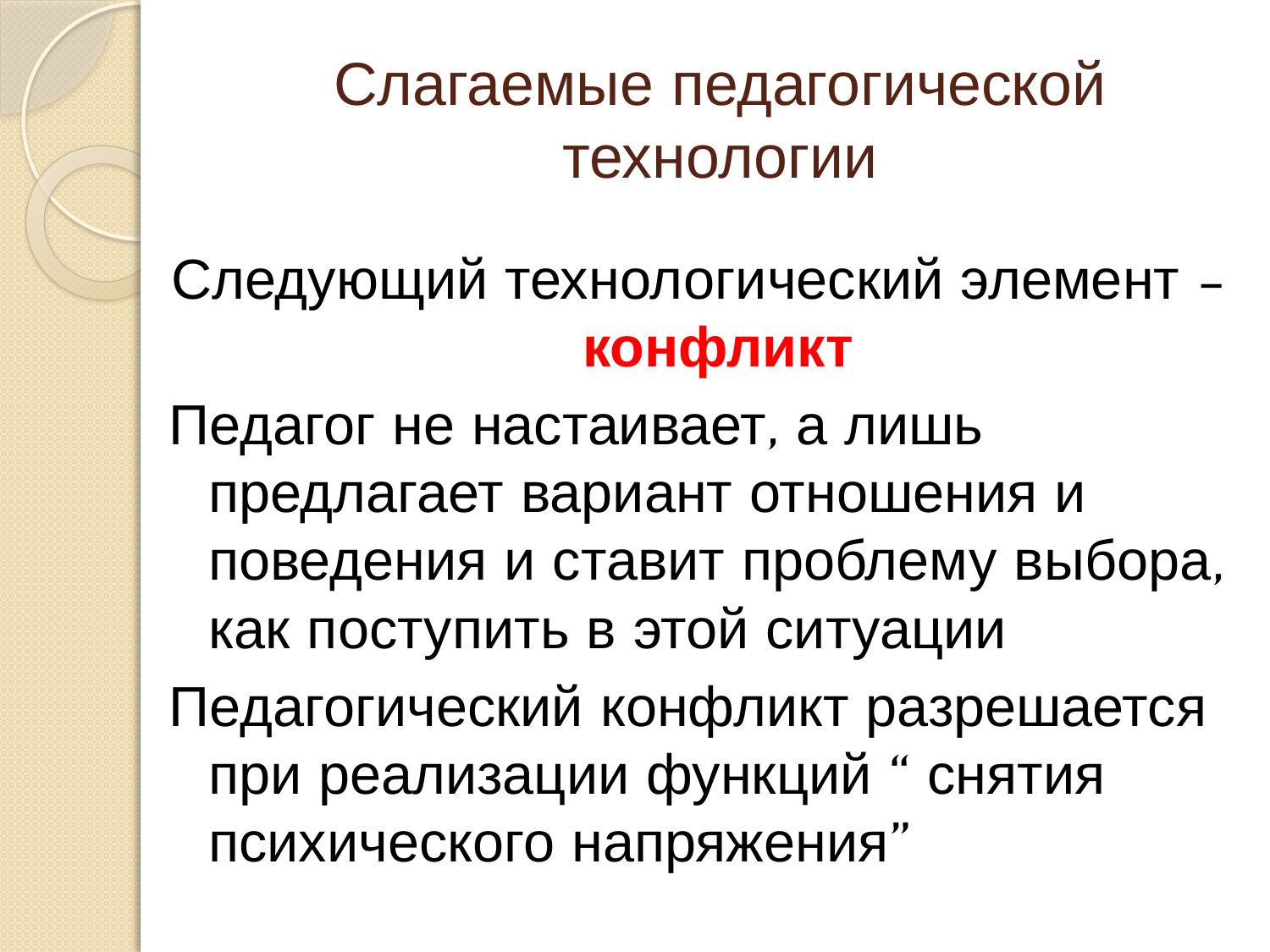

# Слагаемые педагогической технологии
Следующий технологический элемент – конфликт
Педагог не настаивает, а лишь предлагает вариант отношения и поведения и ставит проблему выбора, как поступить в этой ситуации
Педагогический конфликт разрешается при реализации функций “ снятия психического напряжения”